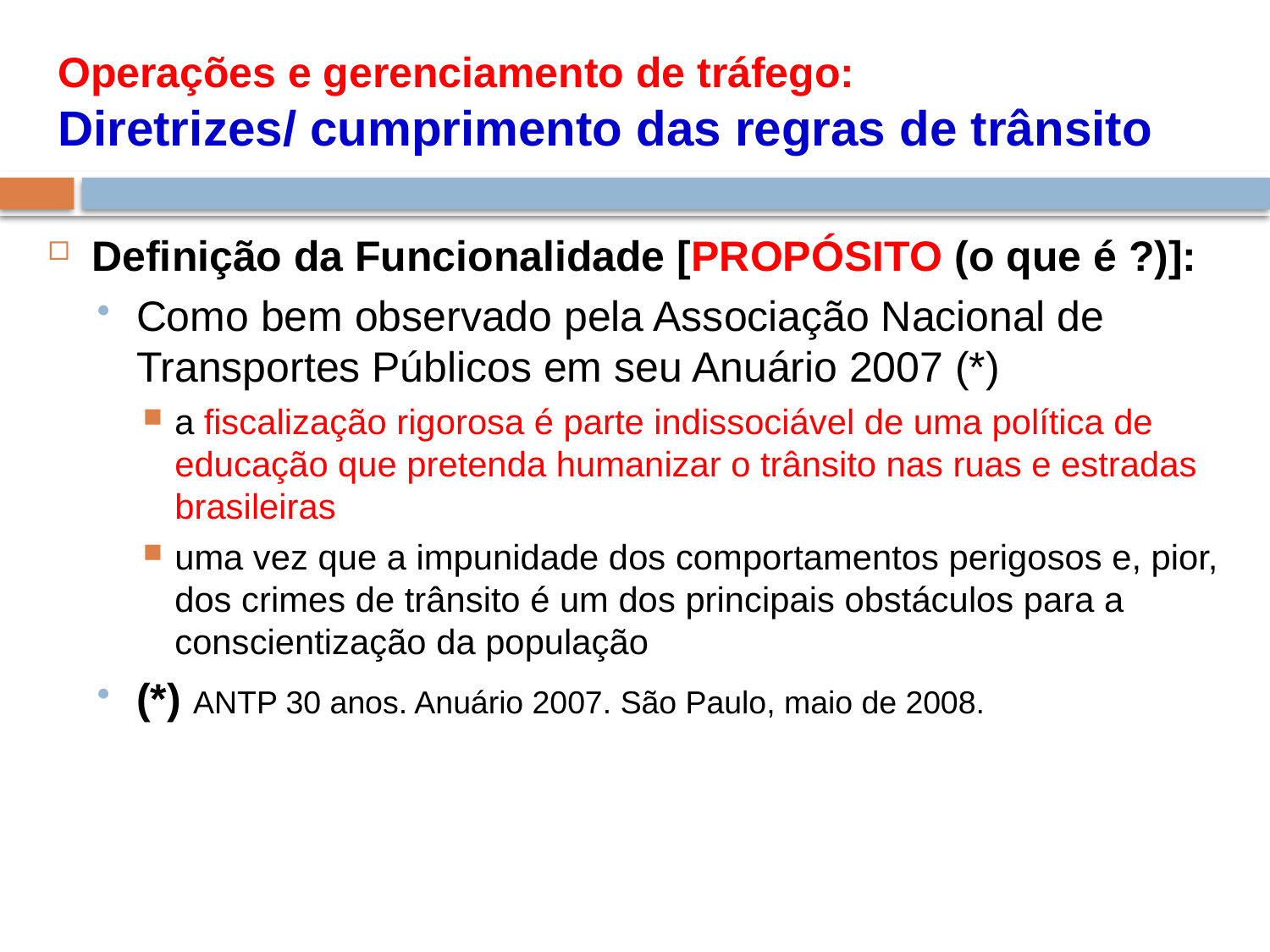

# Operações e gerenciamento de tráfego: Diretrizes/ cumprimento das regras de trânsito
Definição da Funcionalidade [PROPÓSITO (o que é ?)]:
Como bem observado pela Associação Nacional de Transportes Públicos em seu Anuário 2007 (*)
a fiscalização rigorosa é parte indissociável de uma política de educação que pretenda humanizar o trânsito nas ruas e estradas brasileiras
uma vez que a impunidade dos comportamentos perigosos e, pior, dos crimes de trânsito é um dos principais obstáculos para a conscientização da população
(*) ANTP 30 anos. Anuário 2007. São Paulo, maio de 2008.